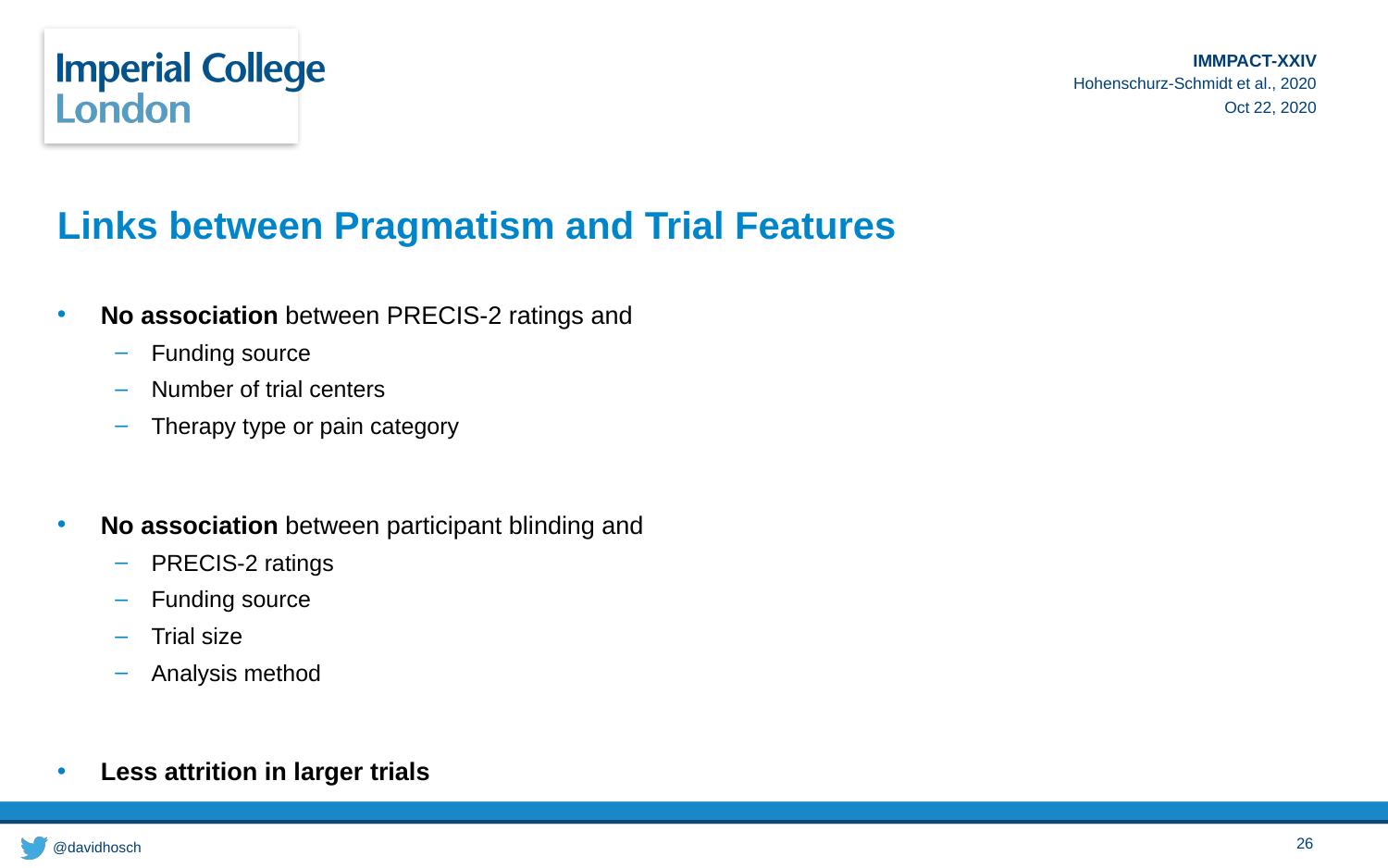

# Links between Pragmatism and Trial Features
No association between PRECIS-2 ratings and
Funding source
Number of trial centers
Therapy type or pain category

No association between participant blinding and
PRECIS-2 ratings
Funding source
Trial size
Analysis method

Less attrition in larger trials